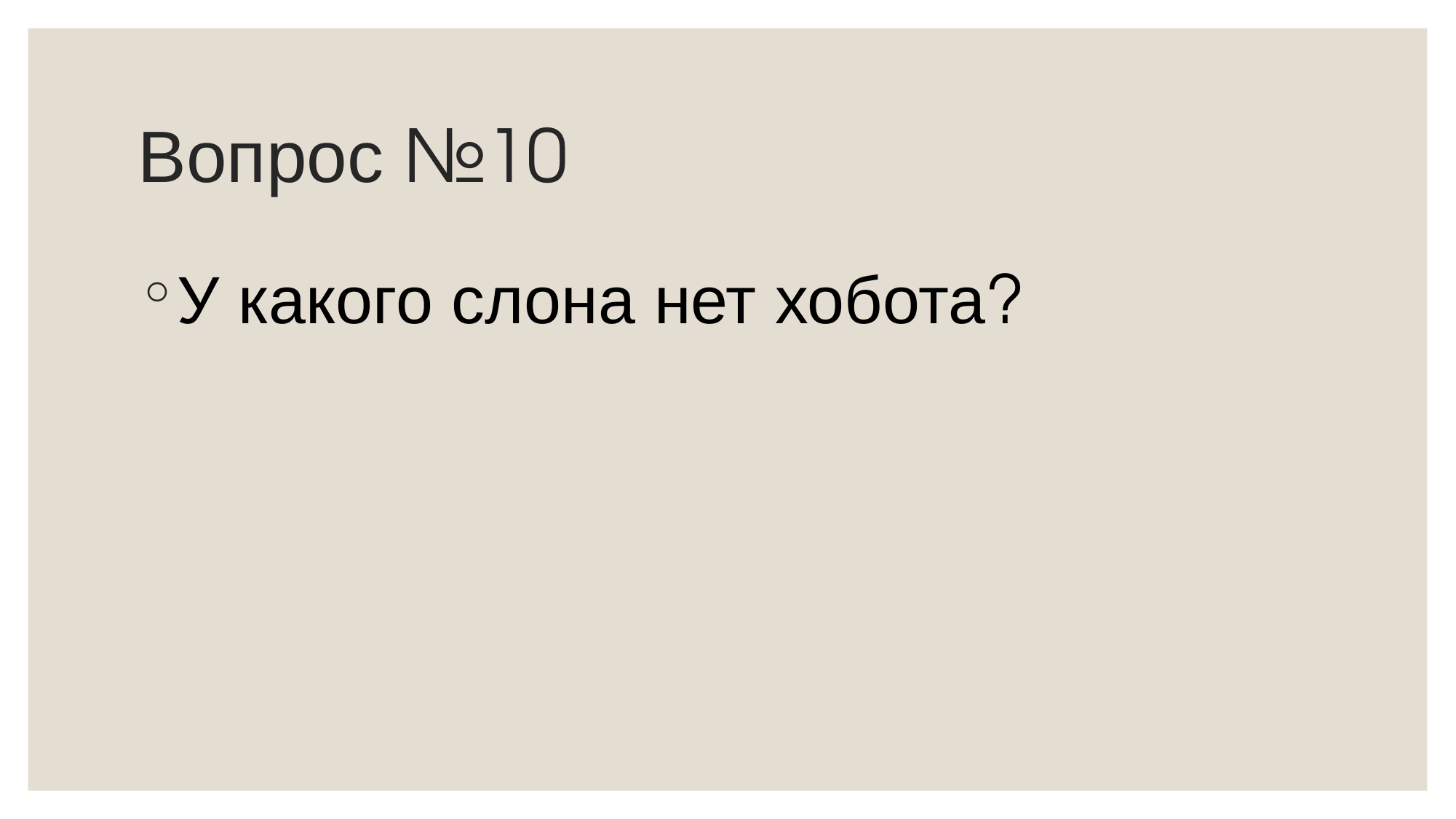

# Вопрос №10
У какого слона нет хобота?